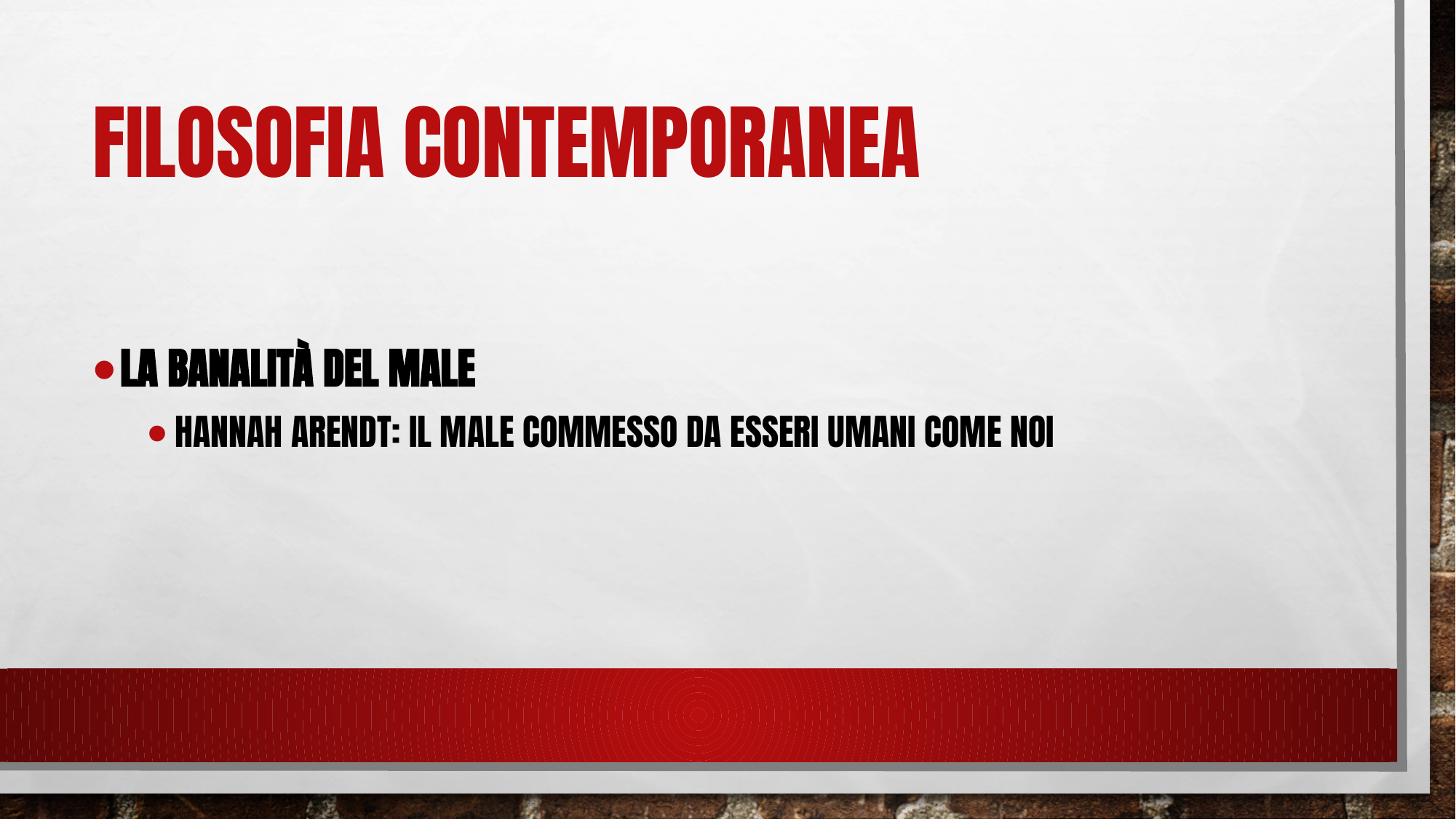

# Filosofia contemporanea
La banalità del male
Hannah arendt: il male commesso da esseri umani come noi